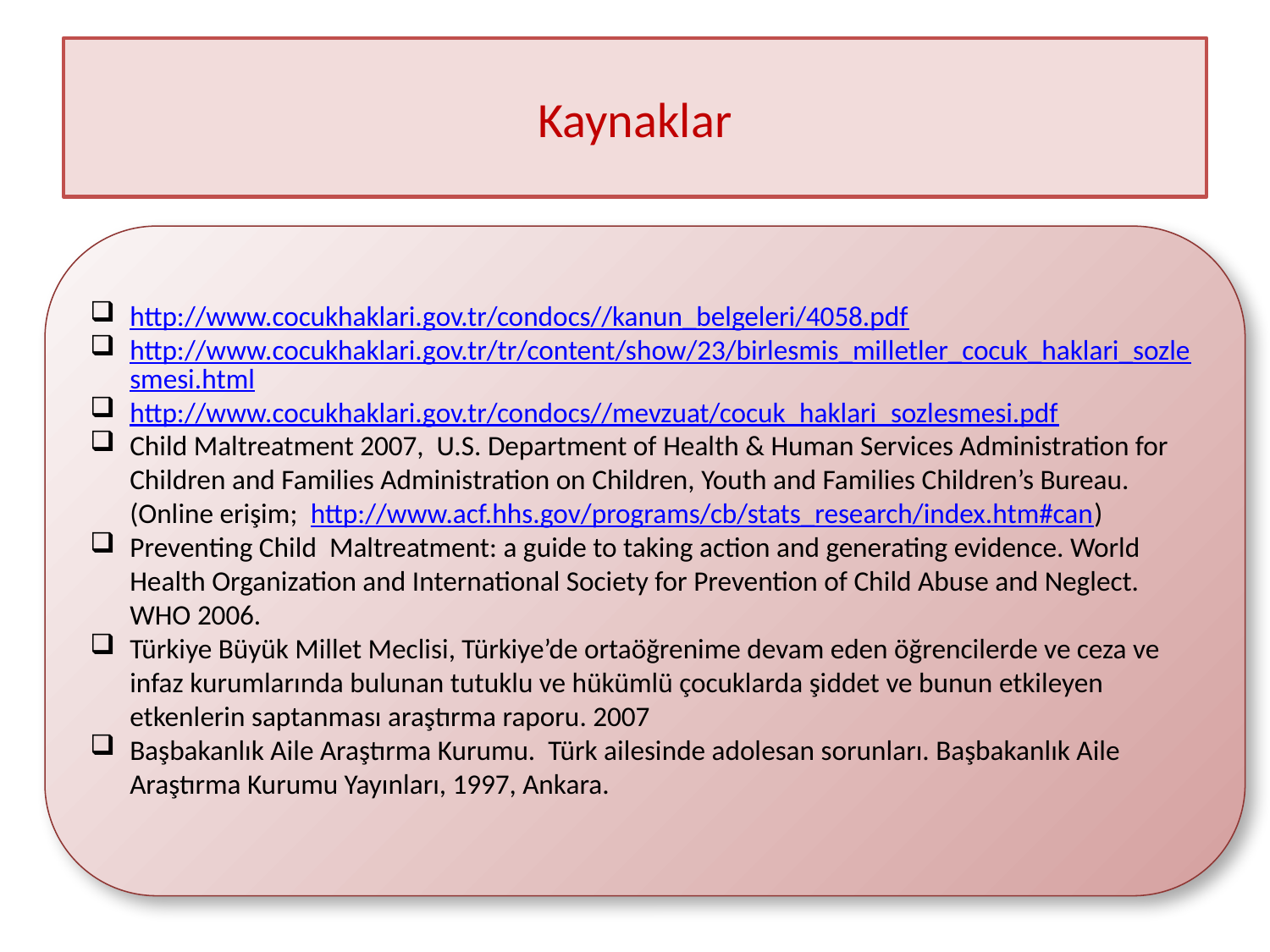

# Kaynaklar

http://www.cocukhaklari.gov.tr/condocs//kanun_belgeleri/4058.pdf
http://www.cocukhaklari.gov.tr/tr/content/show/23/birlesmis_milletler_cocuk_haklari_sozlesmesi.html
http://www.cocukhaklari.gov.tr/condocs//mevzuat/cocuk_haklari_sozlesmesi.pdf
Child Maltreatment 2007,  U.S. Department of Health & Human Services Administration for Children and Families Administration on Children, Youth and Families Children’s Bureau. (Online erişim;  http://www.acf.hhs.gov/programs/cb/stats_research/index.htm#can)
Preventing Child  Maltreatment: a guide to taking action and generating evidence. World Health Organization and International Society for Prevention of Child Abuse and Neglect. WHO 2006.
Türkiye Büyük Millet Meclisi, Türkiye’de ortaöğrenime devam eden öğrencilerde ve ceza ve infaz kurumlarında bulunan tutuklu ve hükümlü çocuklarda şiddet ve bunun etkileyen etkenlerin saptanması araştırma raporu. 2007
Başbakanlık Aile Araştırma Kurumu.  Türk ailesinde adolesan sorunları. Başbakanlık Aile Araştırma Kurumu Yayınları, 1997, Ankara.